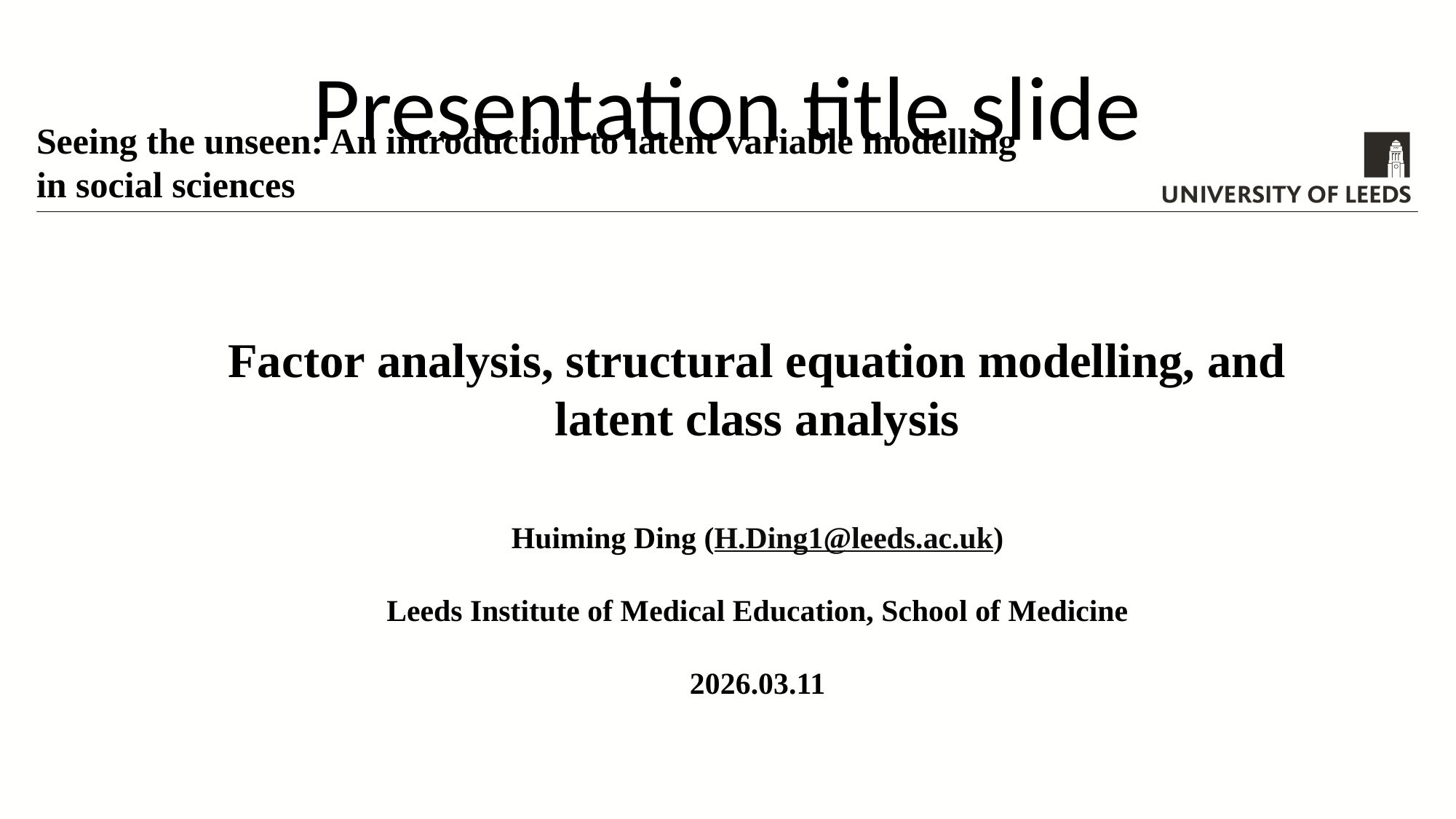

# Presentation title slide
Seeing the unseen: An introduction to latent variable modelling in social sciences
Factor analysis, structural equation modelling, and latent class analysis

Huiming Ding (H.Ding1@leeds.ac.uk)

Leeds Institute of Medical Education, School of Medicine

2026.03.11